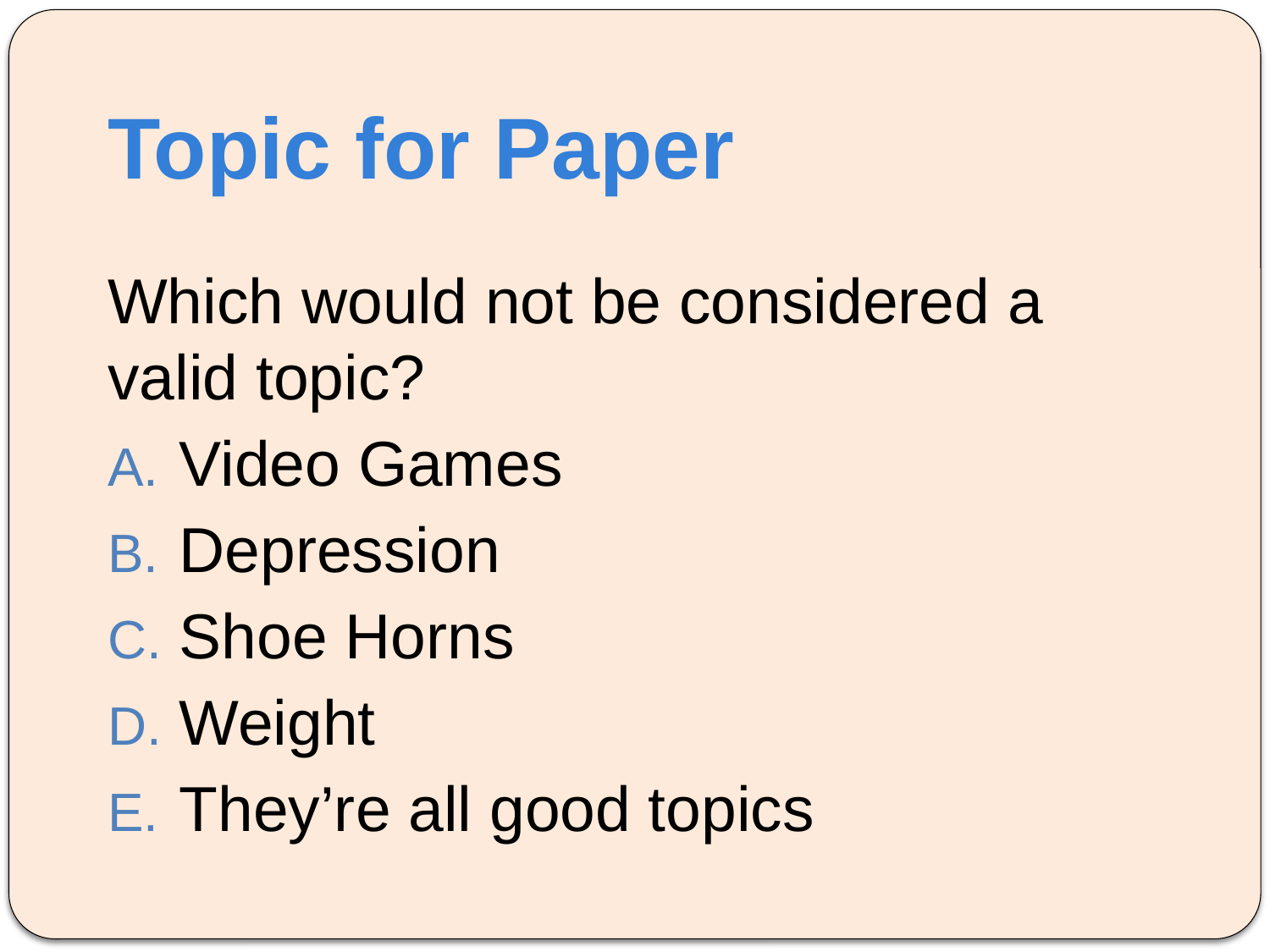

# Topic for Paper
Which would not be considered a valid topic?
Video Games
Depression
Shoe Horns
Weight
They’re all good topics